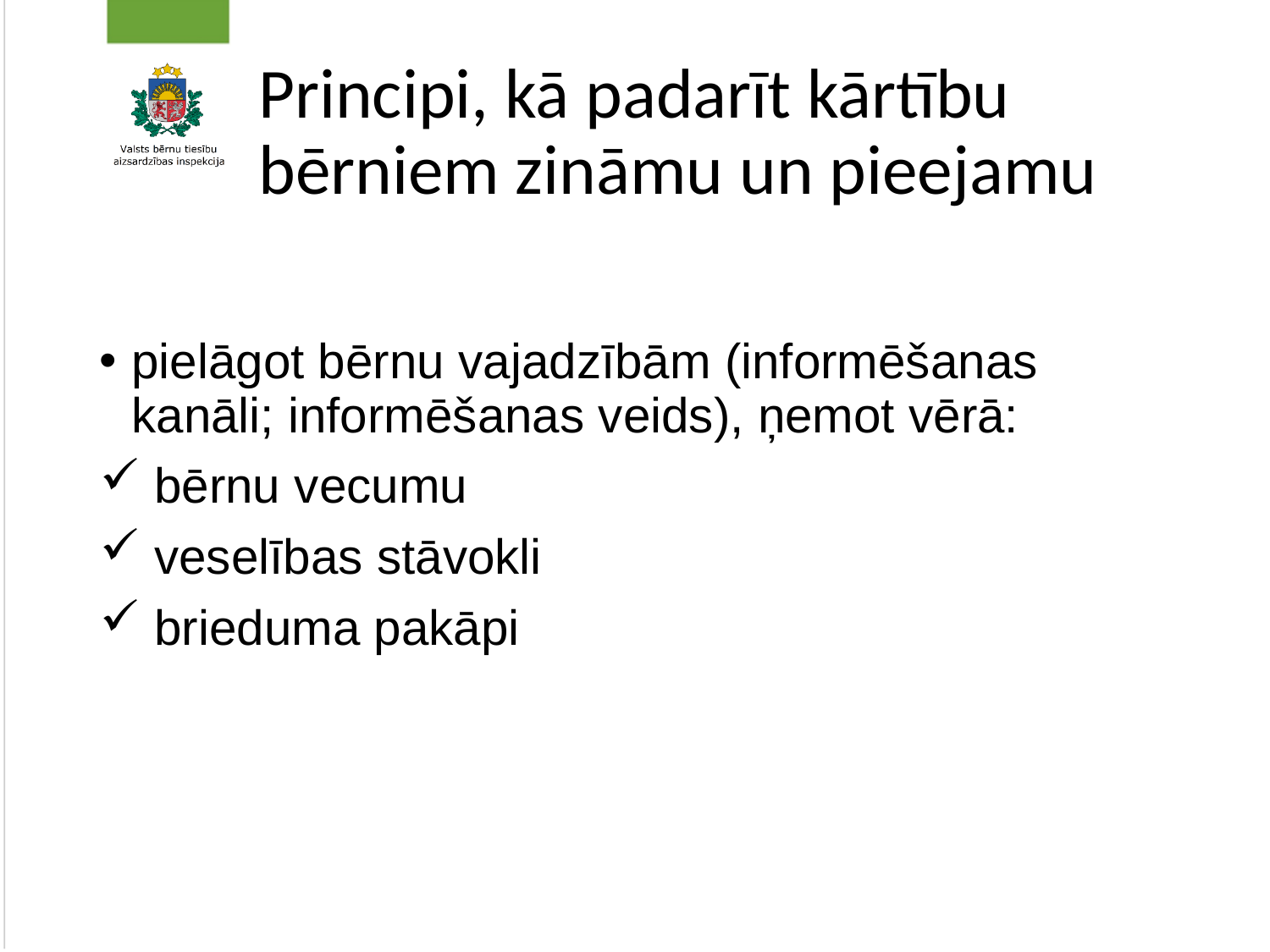

# Principi, kā padarīt kārtību bērniem zināmu un pieejamu

pielāgot bērnu vajadzībām (informēšanas kanāli; informēšanas veids), ņemot vērā:
 bērnu vecumu
 veselības stāvokli
 brieduma pakāpi